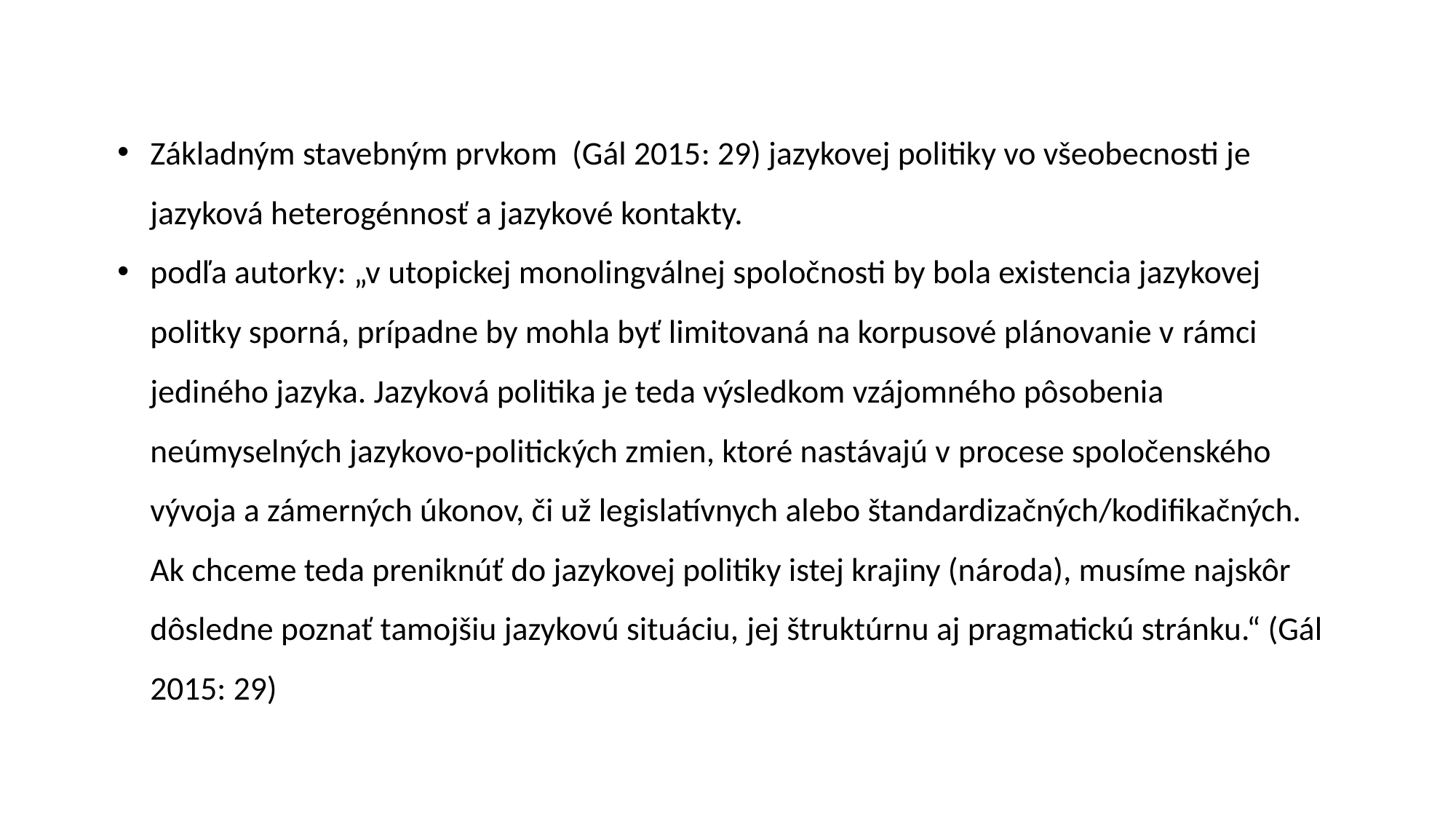

Základným stavebným prvkom  (Gál 2015: 29) jazykovej politiky vo všeobecnosti je jazyková heterogénnosť a jazykové kontakty.
podľa autorky: „v utopickej monolingválnej spoločnosti by bola existencia jazykovej politky sporná, prípadne by mohla byť limitovaná na korpusové plánovanie v rámci jediného jazyka. Jazyková politika je teda výsledkom vzájomného pôsobenia neúmyselných jazykovo-politických zmien, ktoré nastávajú v procese spoločenského vývoja a zámerných úkonov, či už legislatívnych alebo štandardizačných/kodifikačných. Ak chceme teda preniknúť do jazykovej politiky istej krajiny (národa), musíme najskôr dôsledne poznať tamojšiu jazykovú situáciu, jej štruktúrnu aj pragmatickú stránku.“ (Gál 2015: 29)